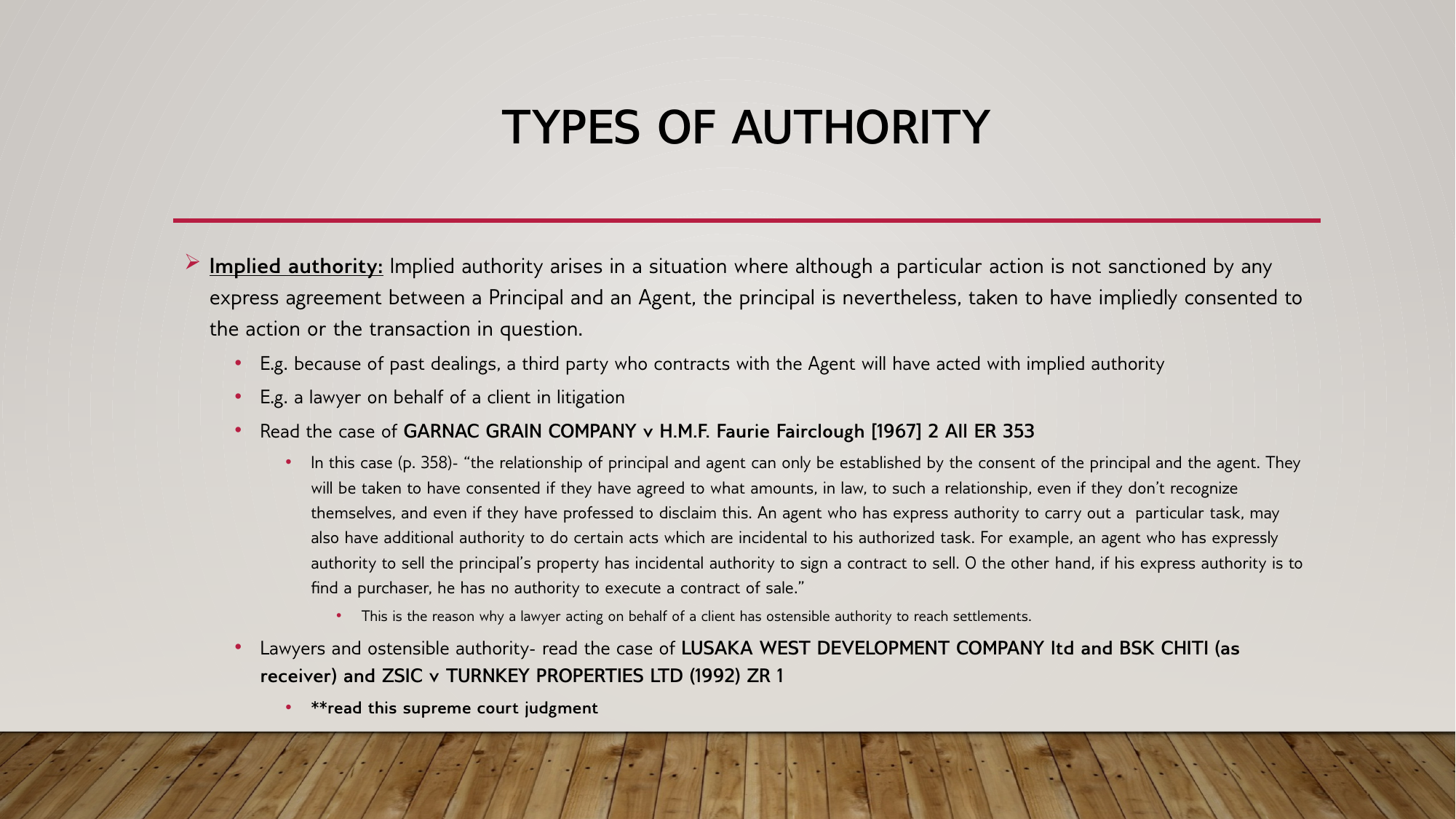

# TYPES OF AUTHORITY
Implied authority: Implied authority arises in a situation where although a particular action is not sanctioned by any express agreement between a Principal and an Agent, the principal is nevertheless, taken to have impliedly consented to the action or the transaction in question.
E.g. because of past dealings, a third party who contracts with the Agent will have acted with implied authority
E.g. a lawyer on behalf of a client in litigation
Read the case of GARNAC GRAIN COMPANY v H.M.F. Faurie Fairclough [1967] 2 All ER 353
In this case (p. 358)- “the relationship of principal and agent can only be established by the consent of the principal and the agent. They will be taken to have consented if they have agreed to what amounts, in law, to such a relationship, even if they don’t recognize themselves, and even if they have professed to disclaim this. An agent who has express authority to carry out a  particular task, may also have additional authority to do certain acts which are incidental to his authorized task. For example, an agent who has expressly authority to sell the principal’s property has incidental authority to sign a contract to sell. O the other hand, if his express authority is to find a purchaser, he has no authority to execute a contract of sale.”
This is the reason why a lawyer acting on behalf of a client has ostensible authority to reach settlements.
Lawyers and ostensible authority- read the case of LUSAKA WEST DEVELOPMENT COMPANY ltd and BSK CHITI (as receiver) and ZSIC v TURNKEY PROPERTIES LTD (1992) ZR 1
**read this supreme court judgment